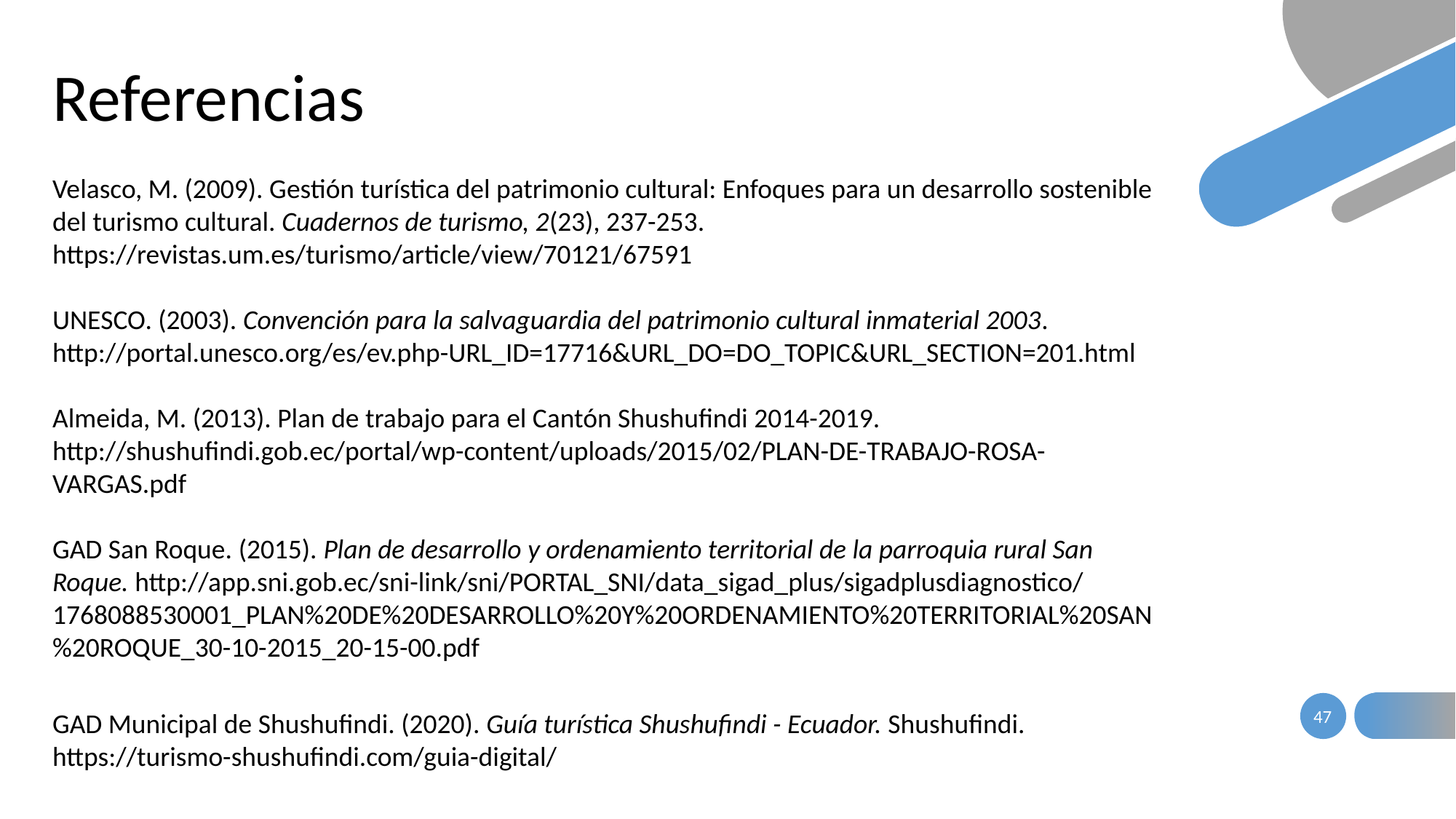

# Referencias
Velasco, M. (2009). Gestión turística del patrimonio cultural: Enfoques para un desarrollo sostenible del turismo cultural. Cuadernos de turismo, 2(23), 237-253. https://revistas.um.es/turismo/article/view/70121/67591

UNESCO. (2003). Convención para la salvaguardia del patrimonio cultural inmaterial 2003. http://portal.unesco.org/es/ev.php-URL_ID=17716&URL_DO=DO_TOPIC&URL_SECTION=201.html

Almeida, M. (2013). Plan de trabajo para el Cantón Shushufindi 2014-2019.  http://shushufindi.gob.ec/portal/wp-content/uploads/2015/02/PLAN-DE-TRABAJO-ROSA-VARGAS.pdf

GAD San Roque. (2015). Plan de desarrollo y ordenamiento territorial de la parroquia rural San Roque. http://app.sni.gob.ec/sni-link/sni/PORTAL_SNI/data_sigad_plus/sigadplusdiagnostico/1768088530001_PLAN%20DE%20DESARROLLO%20Y%20ORDENAMIENTO%20TERRITORIAL%20SAN%20ROQUE_30-10-2015_20-15-00.pdf

GAD Municipal de Shushufindi. (2020). Guía turística Shushufindi - Ecuador. Shushufindi. https://turismo-shushufindi.com/guia-digital/

47